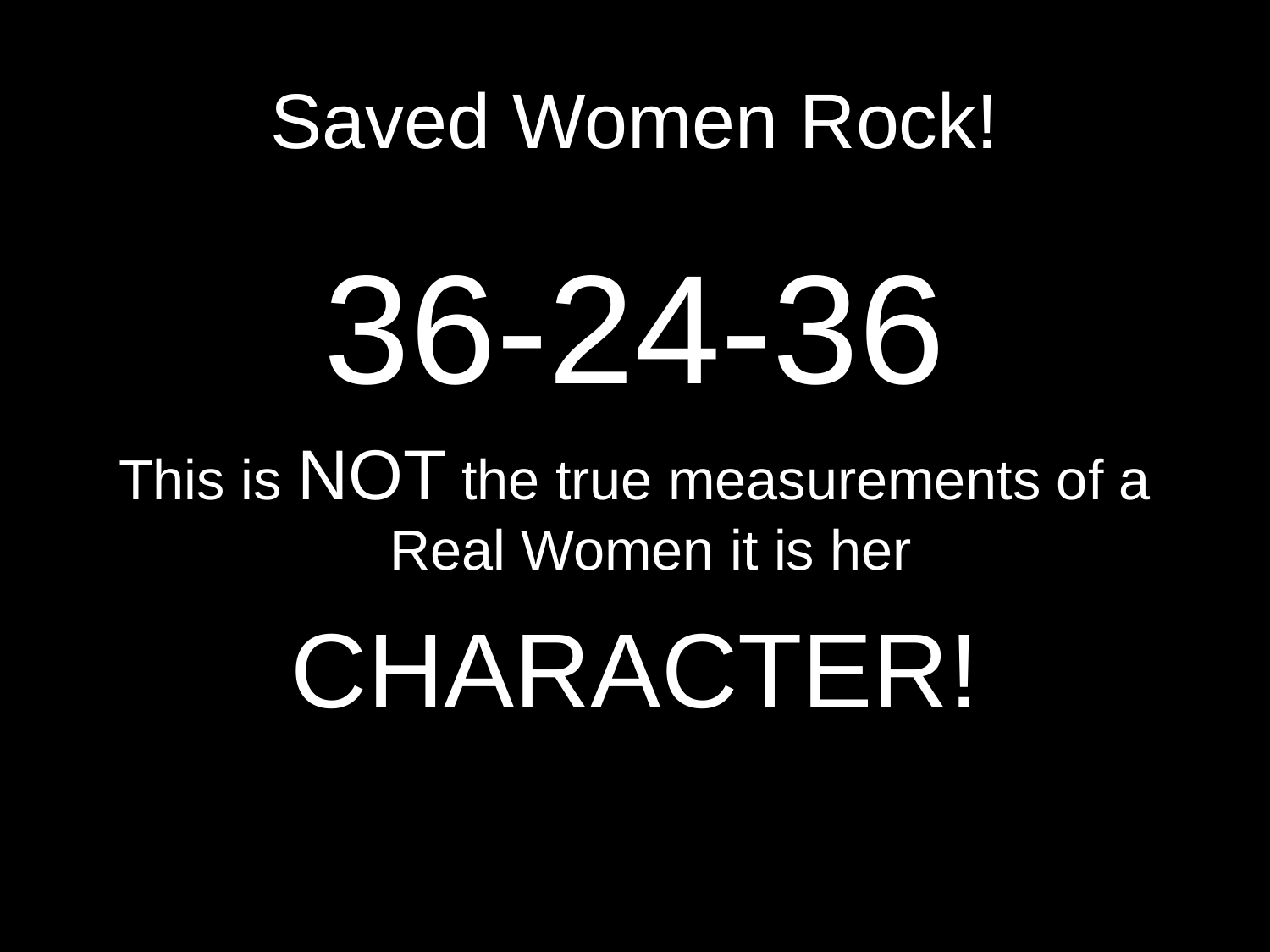

# Saved Women Rock!
36-24-36
This is NOT the true measurements of a Real Women it is her
CHARACTER!